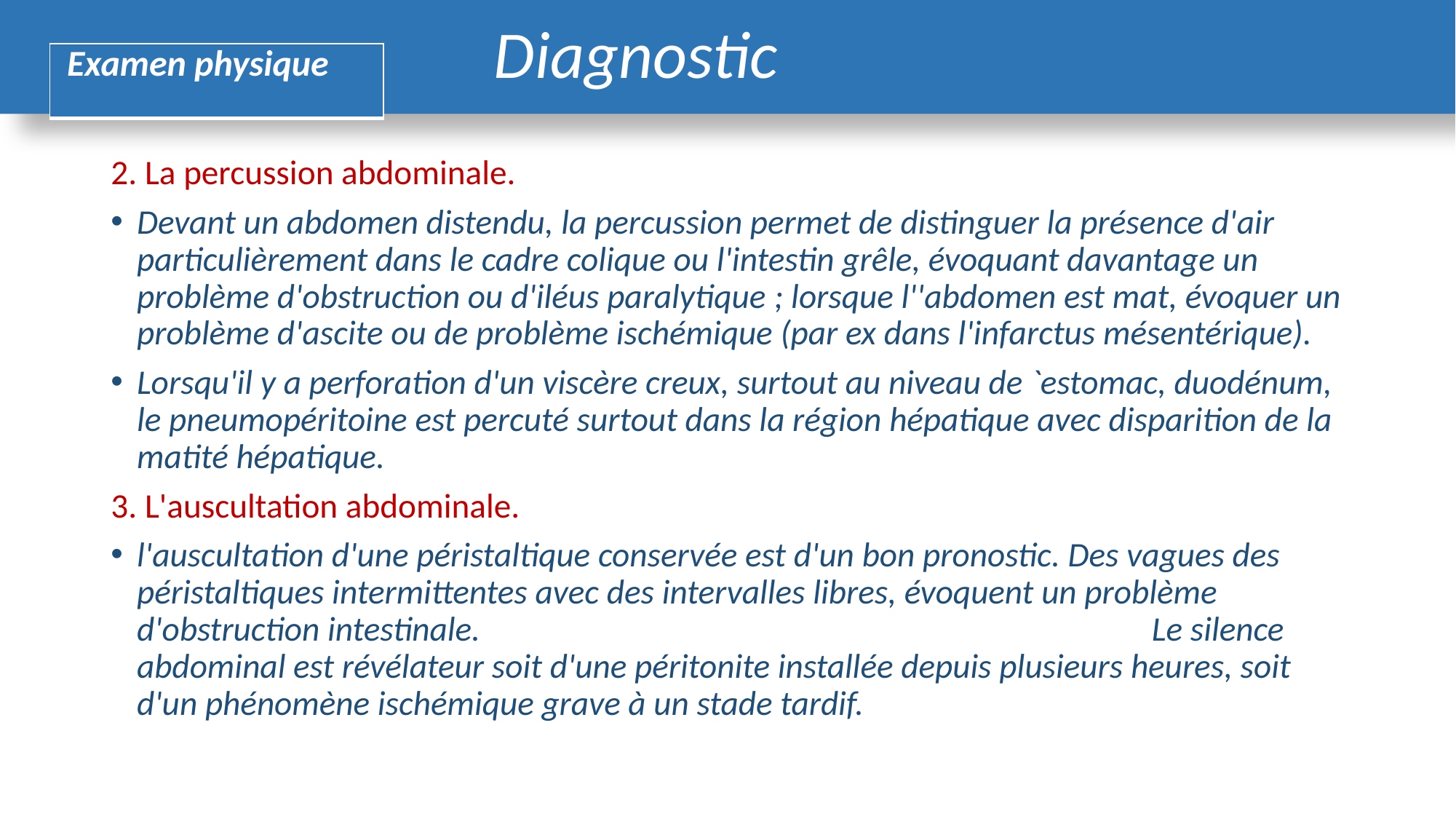

# Diagnostic
| Examen physique |
| --- |
2. La percussion abdominale.
Devant un abdomen distendu, la percussion permet de distinguer la présence d'air particulièrement dans le cadre colique ou l'intestin grêle, évoquant davantage un problème d'obstruction ou d'iléus paralytique ; lorsque l''abdomen est mat, évoquer un problème d'ascite ou de problème ischémique (par ex dans l'infarctus mésentérique).
Lorsqu'il y a perforation d'un viscère creux, surtout au niveau de `estomac, duodénum, le pneumopéritoine est percuté surtout dans la région hépatique avec disparition de la matité hépatique.
3. L'auscultation abdominale.
l'auscultation d'une péristaltique conservée est d'un bon pronostic. Des vagues des péristaltiques intermittentes avec des intervalles libres, évoquent un problème d'obstruction intestinale.                                                                                      Le silence abdominal est révélateur soit d'une péritonite installée depuis plusieurs heures, soit d'un phénomène ischémique grave à un stade tardif.